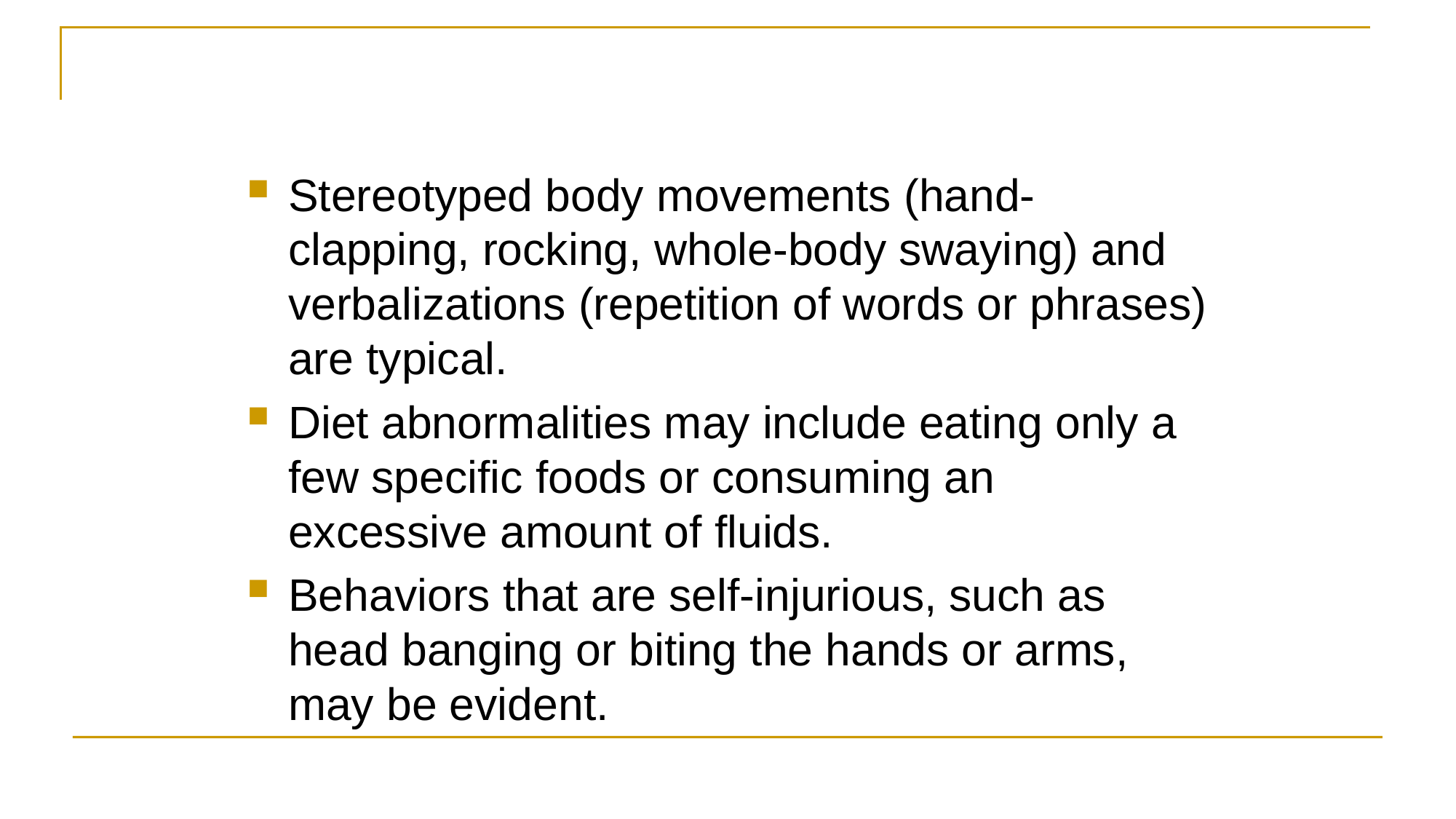

#
Stereotyped body movements (hand-clapping, rocking, whole-body swaying) and verbalizations (repetition of words or phrases) are typical.
Diet abnormalities may include eating only a few specific foods or consuming an excessive amount of fluids.
Behaviors that are self-injurious, such as head banging or biting the hands or arms, may be evident.